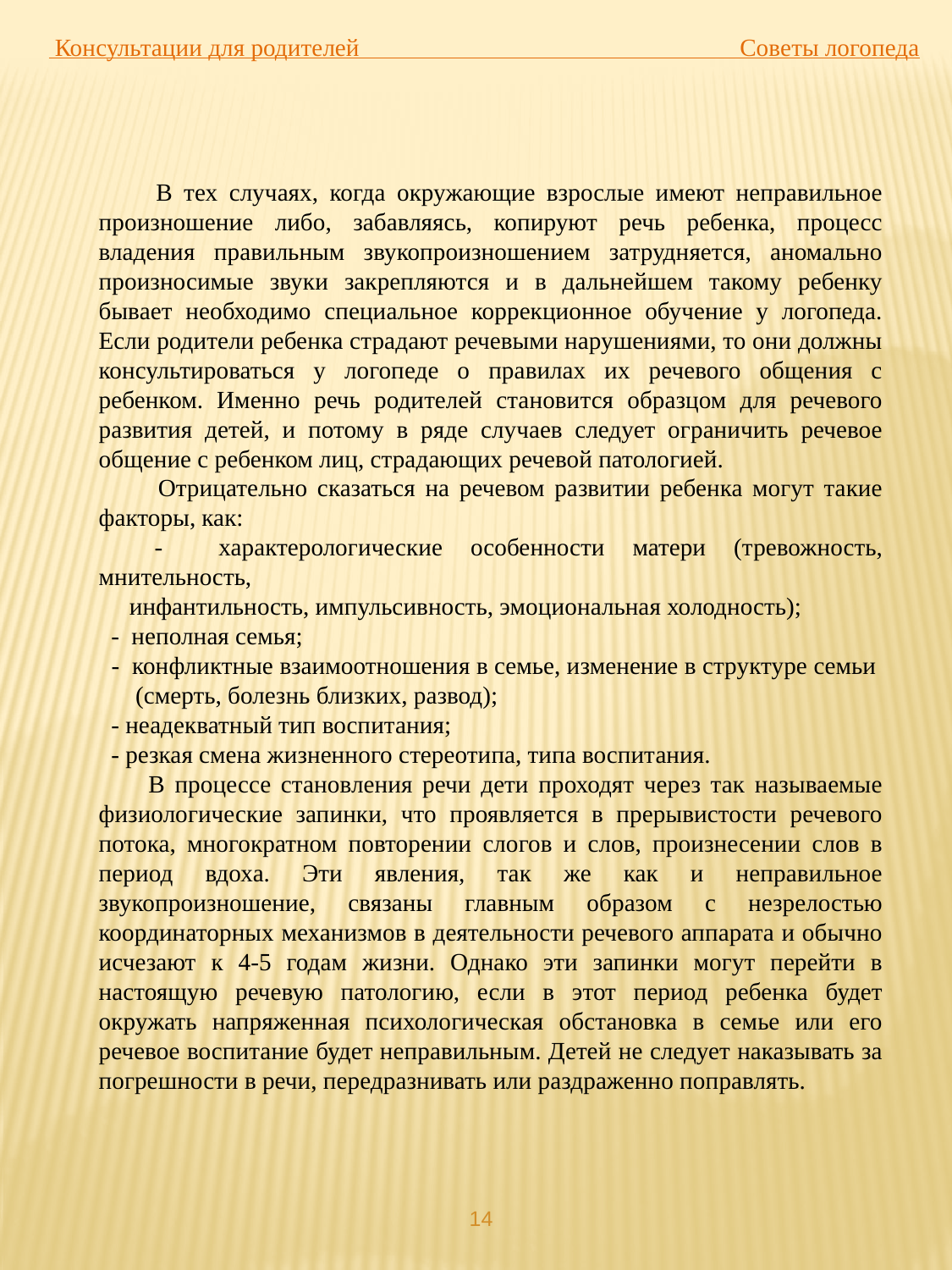

Консультации для родителей                                                              Советы логопеда
     В тех случаях, когда окружающие взрослые имеют неправильное произношение либо, забавляясь, копируют речь ребенка, процесс владения правильным звукопроизношением затрудняется, аномально произносимые звуки закрепляются и в дальнейшем такому ребенку бывает необходимо специальное коррекционное обучение у логопеда. Если родители ребенка страдают речевыми нарушениями, то они должны консультироваться у логопеде о правилах их речевого общения с ребенком. Именно речь родителей становится образцом для речевого развития детей, и потому в ряде случаев следует ограничить речевое общение с ребенком лиц, страдающих речевой патологией.
      Отрицательно сказаться на речевом развитии ребенка могут такие факторы, как:
  -  характерологические особенности матери (тревожность, мнительность,
     инфантильность, импульсивность, эмоциональная холодность);
  -  неполная семья;
  -  конфликтные взаимоотношения в семье, изменение в структуре семьи
      (смерть, болезнь близких, развод);
  - неадекватный тип воспитания;
  - резкая смена жизненного стереотипа, типа воспитания.
     В процессе становления речи дети проходят через так называемые физиологические запинки, что проявляется в прерывистости речевого потока, многократном повторении слогов и слов, произнесении слов в период вдоха. Эти явления, так же как и неправильное звукопроизношение, связаны главным образом с незрелостью координаторных механизмов в деятельности речевого аппарата и обычно исчезают к 4-5 годам жизни. Однако эти запинки могут перейти в настоящую речевую патологию, если в этот период ребенка будет окружать напряженная психологическая обстановка в семье или его речевое воспитание будет неправильным. Детей не следует наказывать за погрешности в речи, передразнивать или раздраженно поправлять.
14